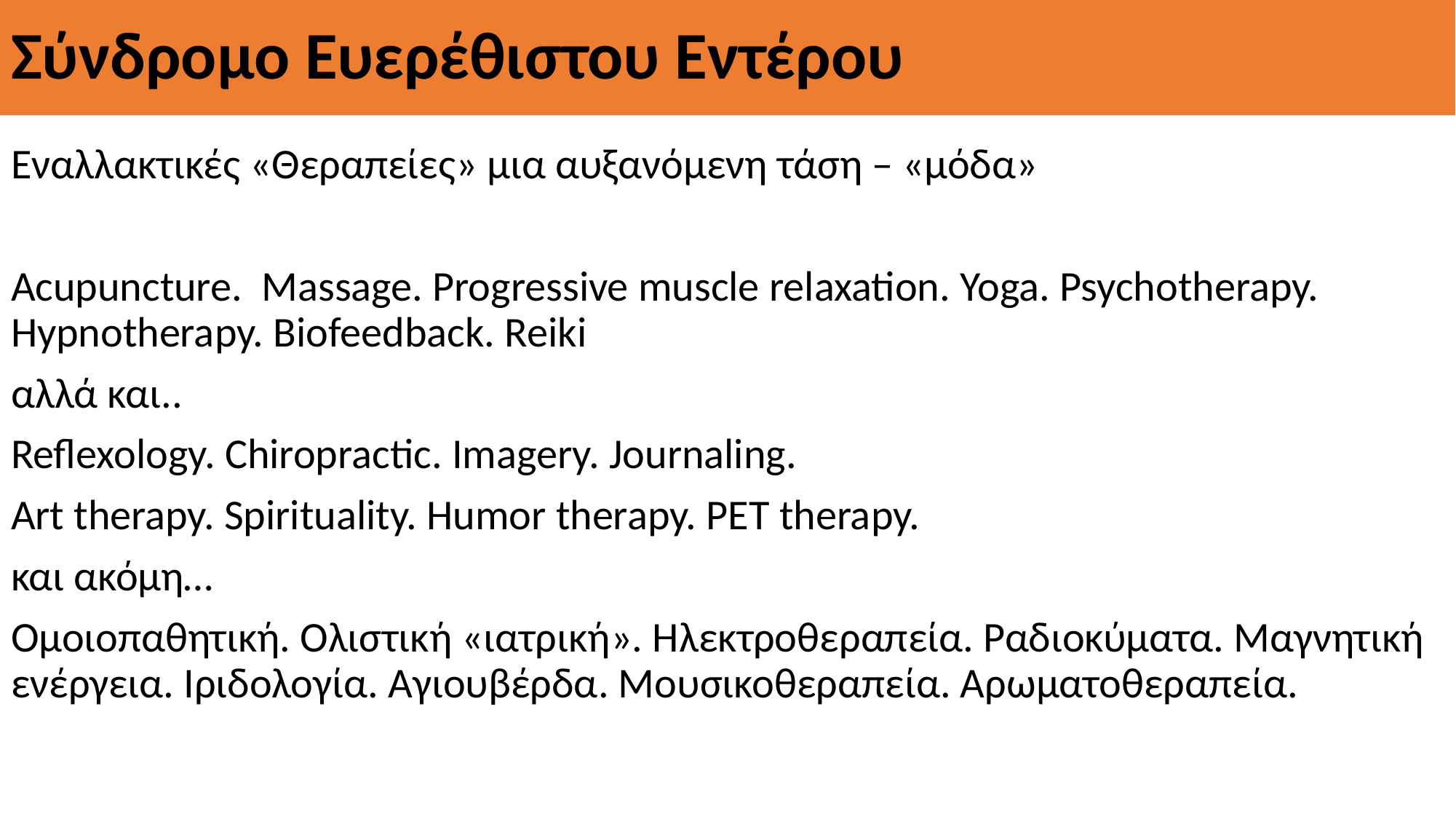

# Σύνδρομο Ευερέθιστου Εντέρου
Εναλλακτικές «Θεραπείες» μια αυξανόμενη τάση – «μόδα»

Acupuncture.  Massage. Progressive muscle relaxation. Yoga. Psychotherapy. Hypnotherapy. Biofeedback. Reiki
αλλά και..
Reflexology. Chiropractic. Imagery. Journaling.
Art therapy. Spirituality. Humor therapy. PET therapy.
και ακόμη…
Oμοιοπαθητική. Ολιστική «ιατρική». Ηλεκτροθεραπεία. Ραδιοκύματα. Μαγνητική ενέργεια. Ιριδολογία. Αγιουβέρδα. Μουσικοθεραπεία. Αρωματοθεραπεία.